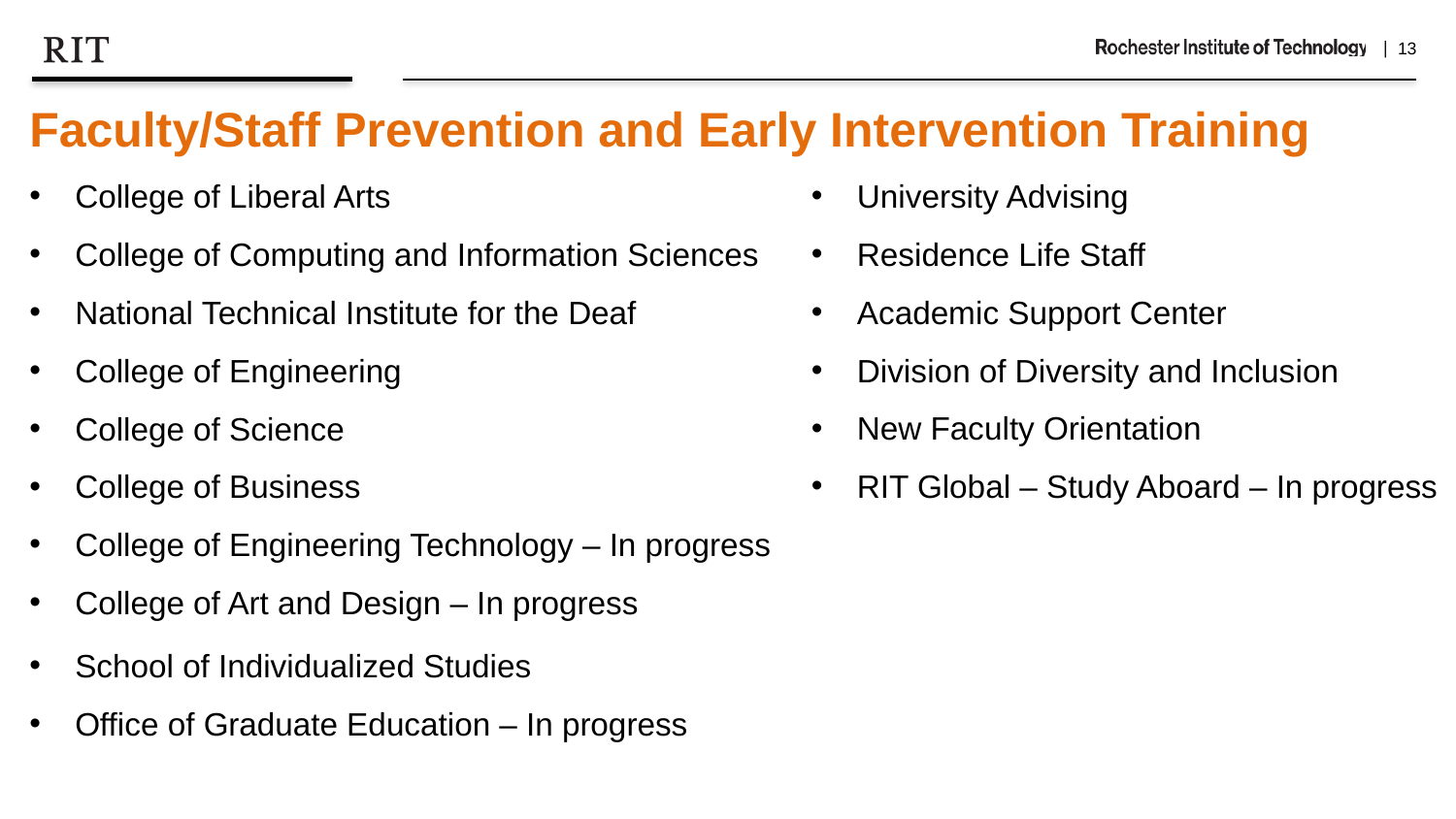

Faculty/Staff Prevention and Early Intervention Training
College of Liberal Arts

College of Computing and Information Sciences

National Technical Institute for the Deaf

College of Engineering

College of Science

College of Business

College of Engineering Technology – In progress

College of Art and Design – In progress
School of Individualized Studies

Office of Graduate Education – In progress

University Advising

Residence Life Staff

Academic Support Center

Division of Diversity and Inclusion

New Faculty Orientation

RIT Global – Study Aboard – In progress